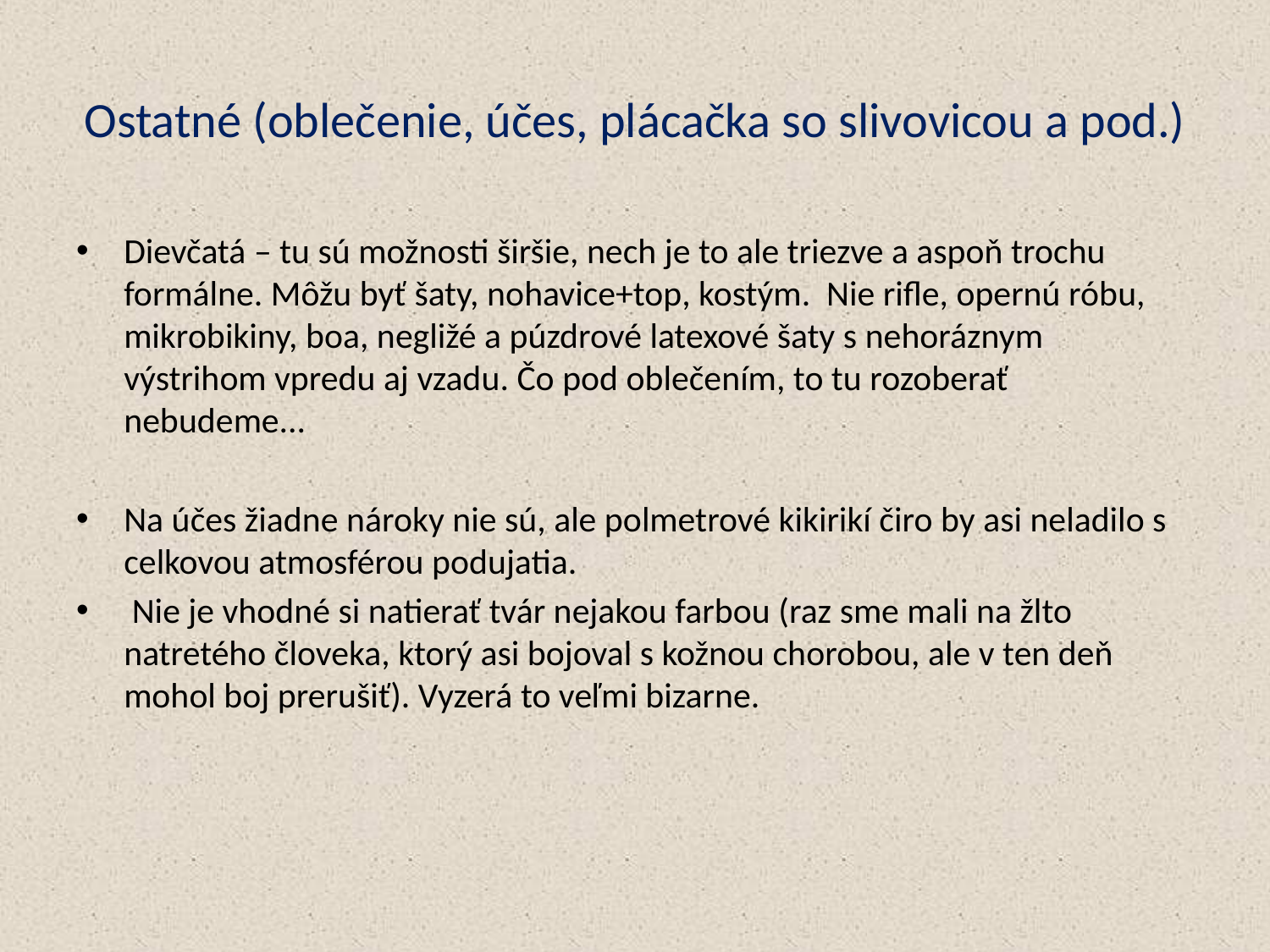

# Ostatné (oblečenie, účes, plácačka so slivovicou a pod.)
Dievčatá – tu sú možnosti širšie, nech je to ale triezve a aspoň trochu formálne. Môžu byť šaty, nohavice+top, kostým.  Nie rifle, opernú róbu, mikrobikiny, boa, negližé a púzdrové latexové šaty s nehoráznym výstrihom vpredu aj vzadu. Čo pod oblečením, to tu rozoberať nebudeme...

Na účes žiadne nároky nie sú, ale polmetrové kikirikí čiro by asi neladilo s celkovou atmosférou podujatia.
 Nie je vhodné si natierať tvár nejakou farbou (raz sme mali na žlto natretého človeka, ktorý asi bojoval s kožnou chorobou, ale v ten deň mohol boj prerušiť). Vyzerá to veľmi bizarne.